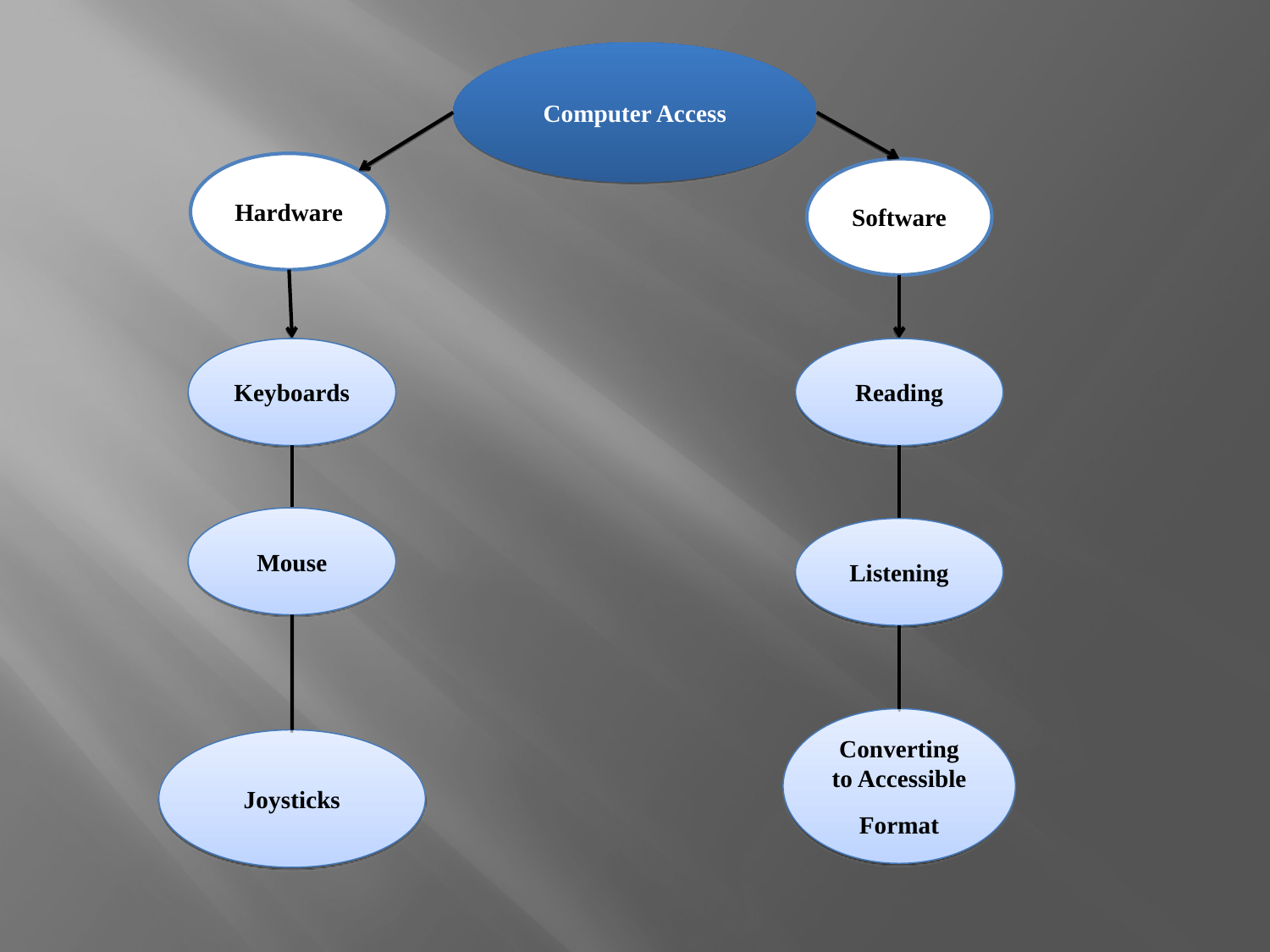

Computer Access
Hardware
Software
Keyboards
Reading
Mouse
Listening
Converting to Accessible
Format
Joysticks